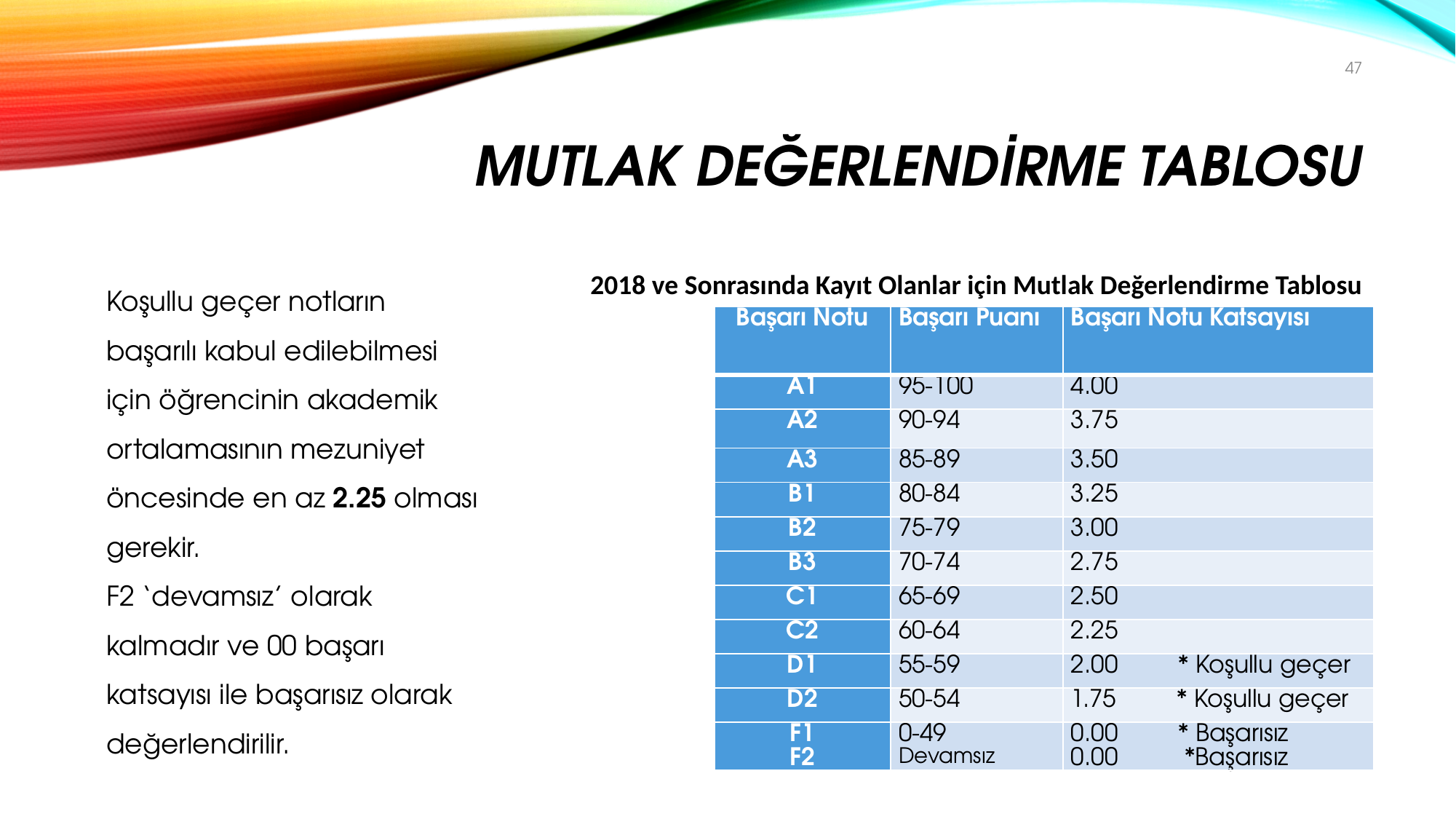

47
# Mutlak değerlendirme tablosu
2018 ve Sonrasında Kayıt Olanlar için Mutlak Değerlendirme Tablosu
Koşullu geçer notların başarılı kabul edilebilmesi için öğrencinin akademik ortalamasının mezuniyet öncesinde en az 2.25 olması gerekir.
F2 ‘devamsız’ olarak kalmadır ve 00 başarı katsayısı ile başarısız olarak değerlendirilir.

| Başarı Notu | Başarı Puanı | Başarı Notu Katsayısı |
| --- | --- | --- |
| A1 | 95-100 | 4.00 |
| A2 | 90-94 | 3.75 |
| A3 | 85-89 | 3.50 |
| B1 | 80-84 | 3.25 |
| B2 | 75-79 | 3.00 |
| B3 | 70-74 | 2.75 |
| C1 | 65-69 | 2.50 |
| C2 | 60-64 | 2.25 |
| D1 | 55-59 | 2.00 \* Koşullu geçer |
| D2 | 50-54 | 1.75 \* Koşullu geçer |
| F1 F2 | 0-49 Devamsız | 0.00 \* Başarısız 0.00 \*Başarısız |